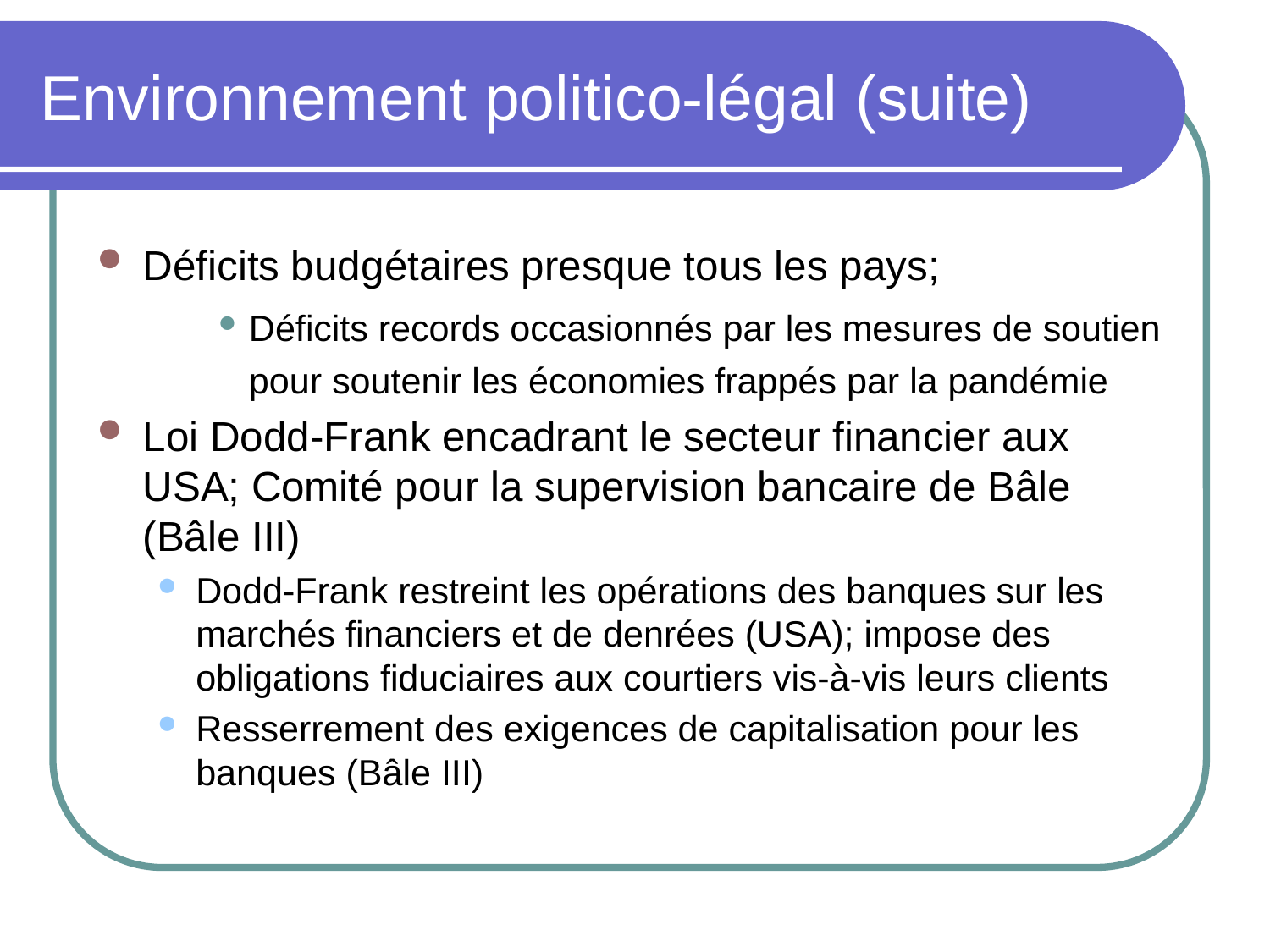

# Environnement politico-légal (suite)
Déficits budgétaires presque tous les pays;
Déficits records occasionnés par les mesures de soutien pour soutenir les économies frappés par la pandémie
Loi Dodd-Frank encadrant le secteur financier aux USA; Comité pour la supervision bancaire de Bâle (Bâle III)
Dodd-Frank restreint les opérations des banques sur les marchés financiers et de denrées (USA); impose des obligations fiduciaires aux courtiers vis-à-vis leurs clients
Resserrement des exigences de capitalisation pour les banques (Bâle III)